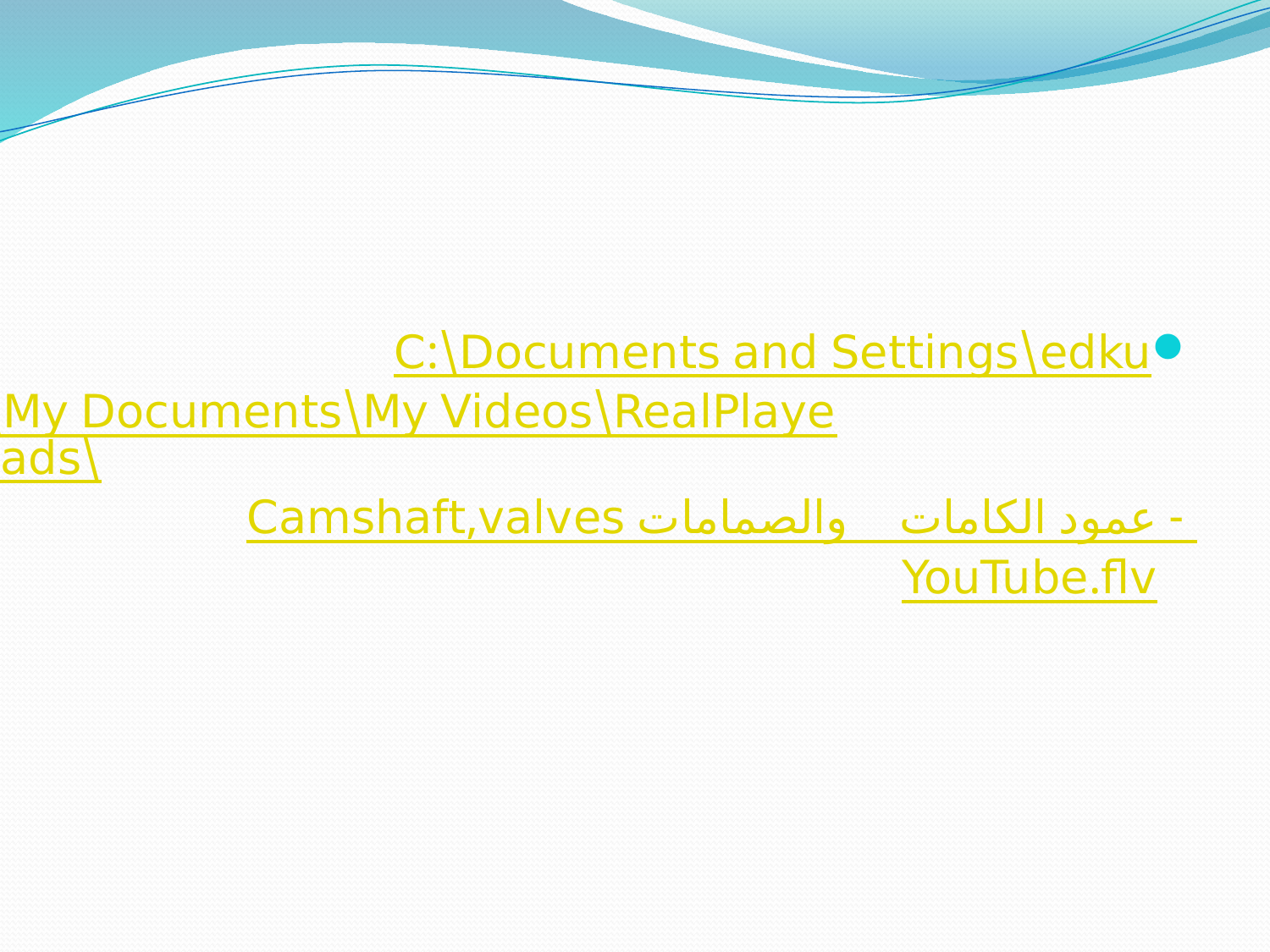

C:\Documents and Settings\edku dreams\My Documents\My Videos\RealPlayer Downloads\Camshaft,valves عمود الكامات والصمامات - YouTube.flv